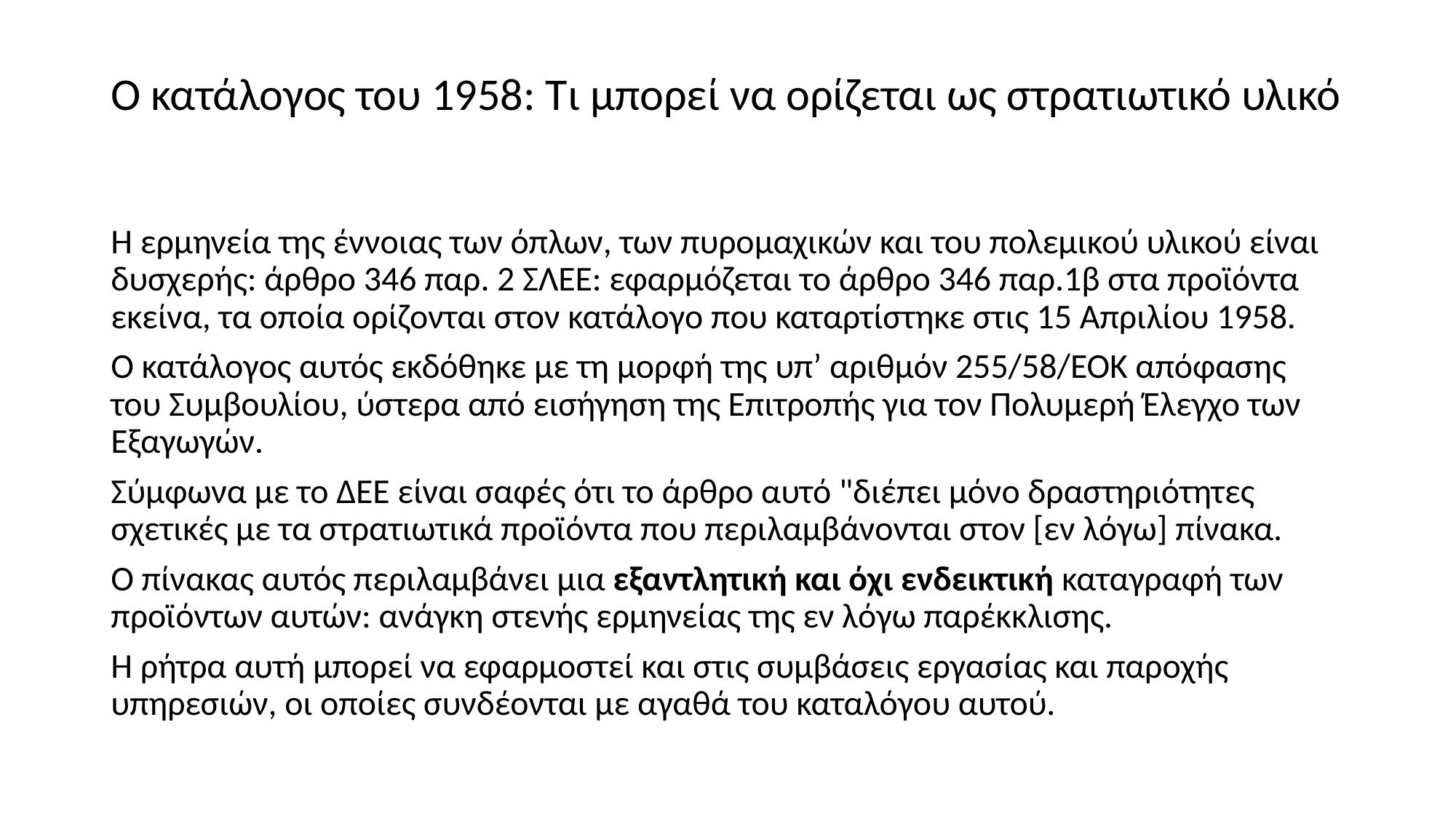

# Ο κατάλογος του 1958: Τι μπορεί να ορίζεται ως στρατιωτικό υλικό
Η ερμηνεία της έννοιας των όπλων, των πυρομαχικών και του πολεμικού υλικού είναι δυσχερής: άρθρο 346 παρ. 2 ΣΛΕΕ: εφαρμόζεται το άρθρο 346 παρ.1β στα προϊόντα εκείνα, τα οποία ορίζονται στον κατάλογο που καταρτίστηκε στις 15 Απριλίου 1958.
Ο κατάλογος αυτός εκδόθηκε με τη μορφή της υπ’ αριθμόν 255/58/ΕΟΚ απόφασης του Συμβουλίου, ύστερα από εισήγηση της Επιτροπής για τον Πολυμερή Έλεγχο των Εξαγωγών.
Σύμφωνα με το ΔΕΕ είναι σαφές ότι το άρθρο αυτό "διέπει μόνο δραστηριότητες σχετικές με τα στρατιωτικά προϊόντα που περιλαμβάνονται στον [εν λόγω] πίνακα.
Ο πίνακας αυτός περιλαμβάνει μια εξαντλητική και όχι ενδεικτική καταγραφή των προϊόντων αυτών: ανάγκη στενής ερμηνείας της εν λόγω παρέκκλισης.
Η ρήτρα αυτή μπορεί να εφαρμοστεί και στις συμβάσεις εργασίας και παροχής υπηρεσιών, οι οποίες συνδέονται με αγαθά του καταλόγου αυτού.